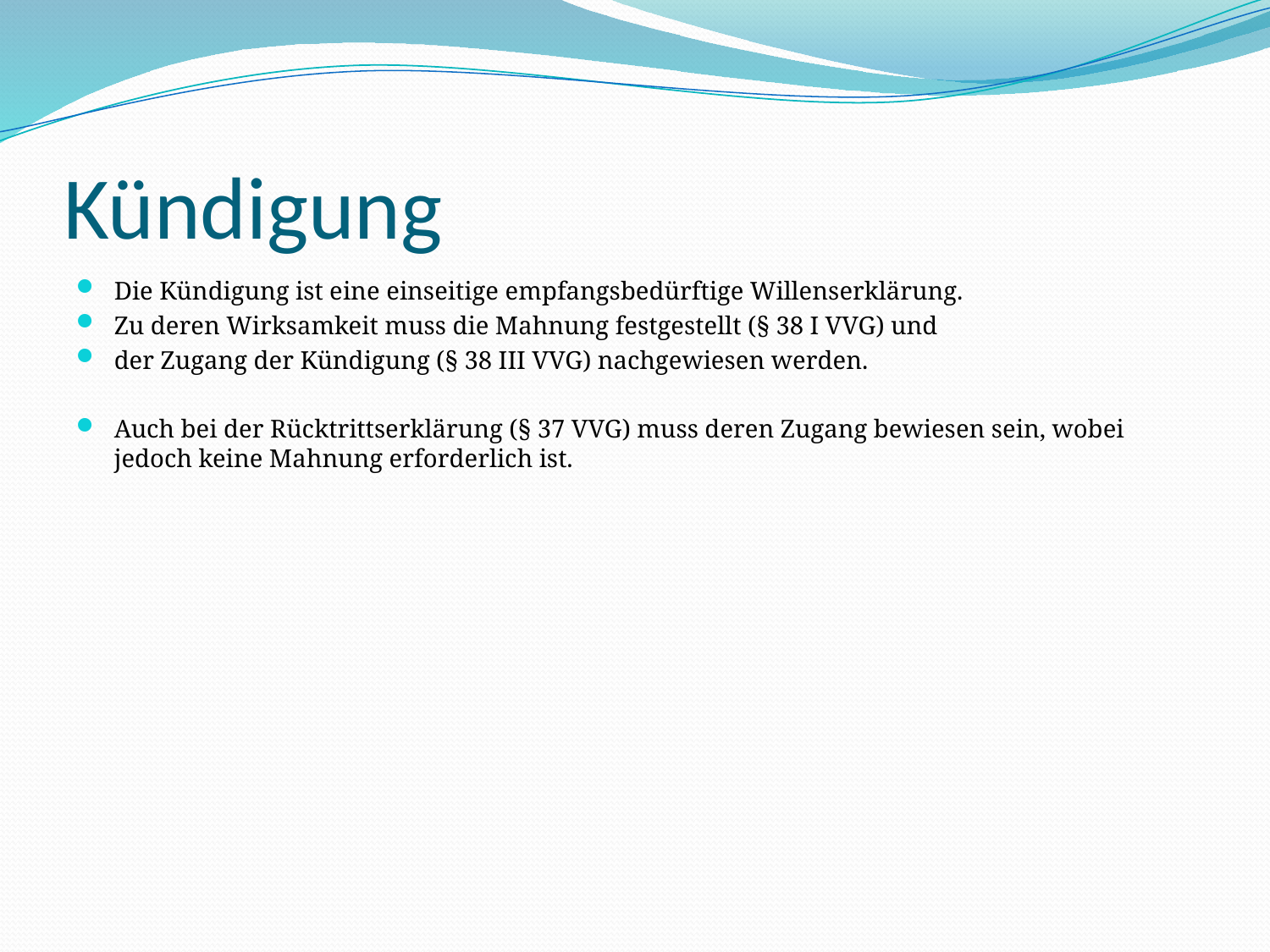

# Kündigung
Die Kündigung ist eine einseitige empfangsbedürftige Willenserklärung.
Zu deren Wirksamkeit muss die Mahnung festgestellt (§ 38 I VVG) und
der Zugang der Kündigung (§ 38 III VVG) nachgewiesen werden.

Auch bei der Rücktrittserklärung (§ 37 VVG) muss deren Zugang bewiesen sein, wobei jedoch keine Mahnung erforderlich ist.